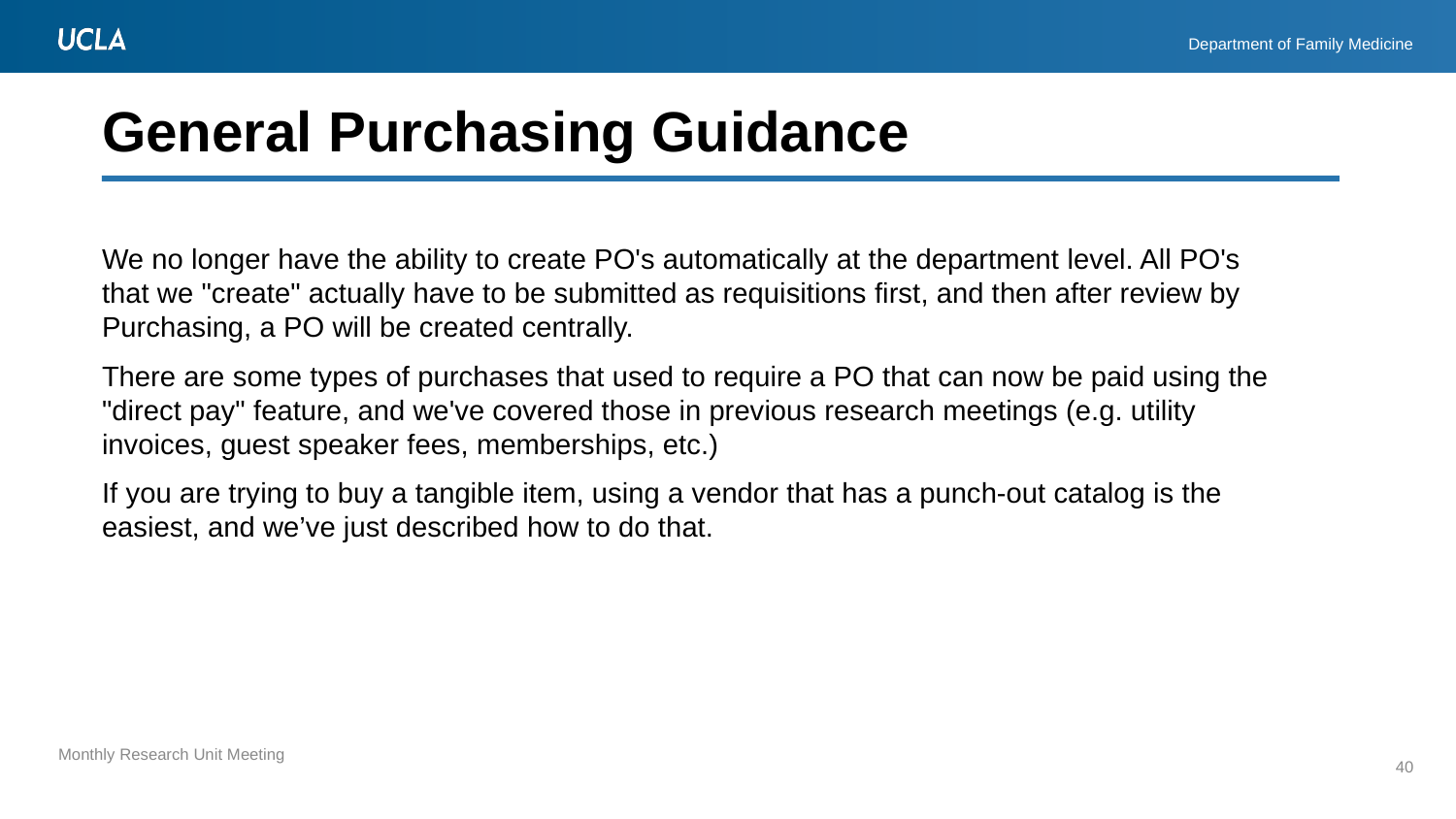

# General Purchasing Guidance
We no longer have the ability to create PO's automatically at the department level. All PO's that we "create" actually have to be submitted as requisitions first, and then after review by Purchasing, a PO will be created centrally.
There are some types of purchases that used to require a PO that can now be paid using the "direct pay" feature, and we've covered those in previous research meetings (e.g. utility invoices, guest speaker fees, memberships, etc.)
If you are trying to buy a tangible item, using a vendor that has a punch-out catalog is the easiest, and we’ve just described how to do that.
40